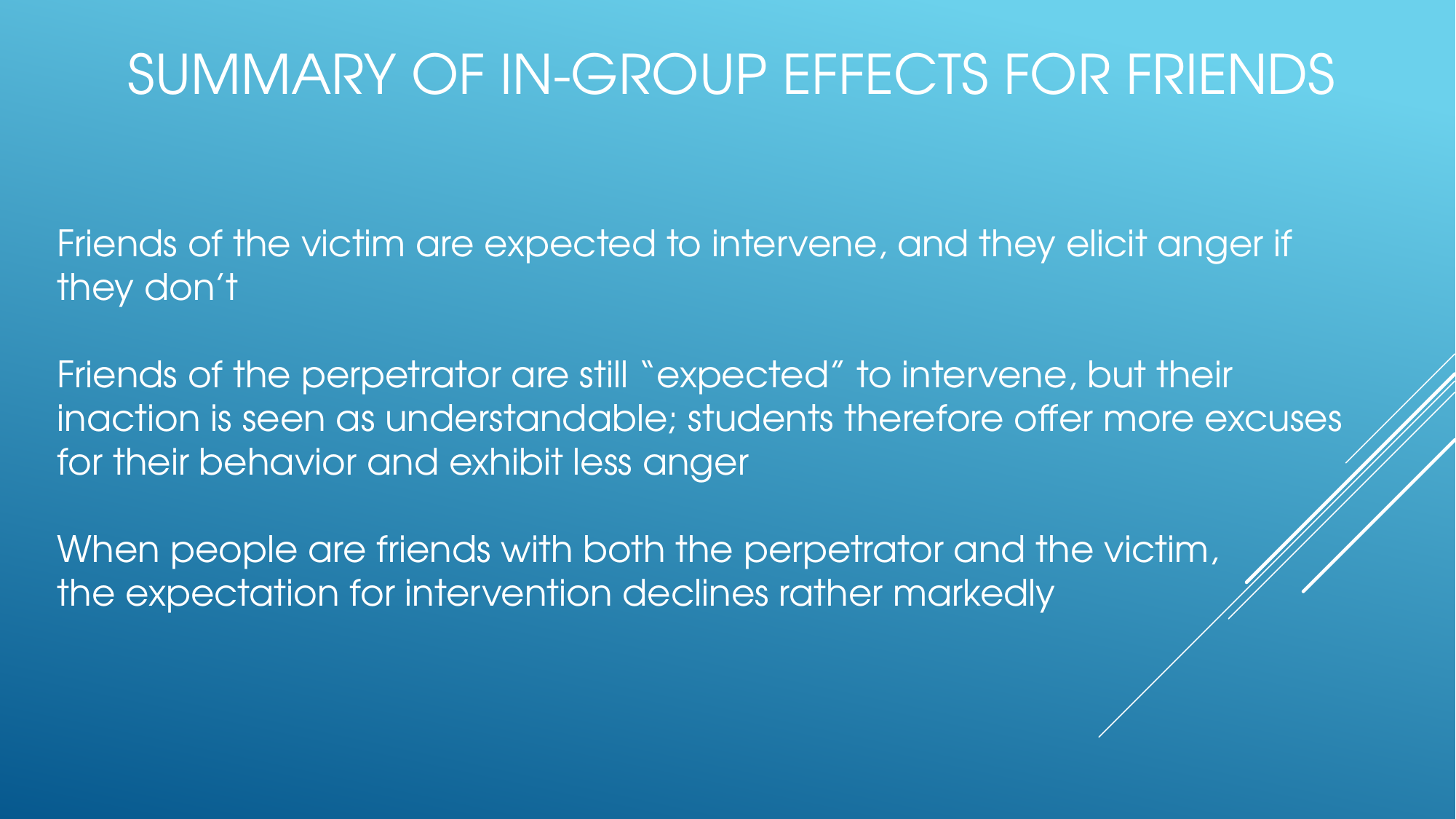

# Summary of in-group effects for friends

Friends of the victim are expected to intervene, and they elicit anger if they don’t

Friends of the perpetrator are still “expected” to intervene, but their inaction is seen as understandable; students therefore offer more excuses for their behavior and exhibit less anger

When people are friends with both the perpetrator and the victim,
the expectation for intervention declines rather markedly